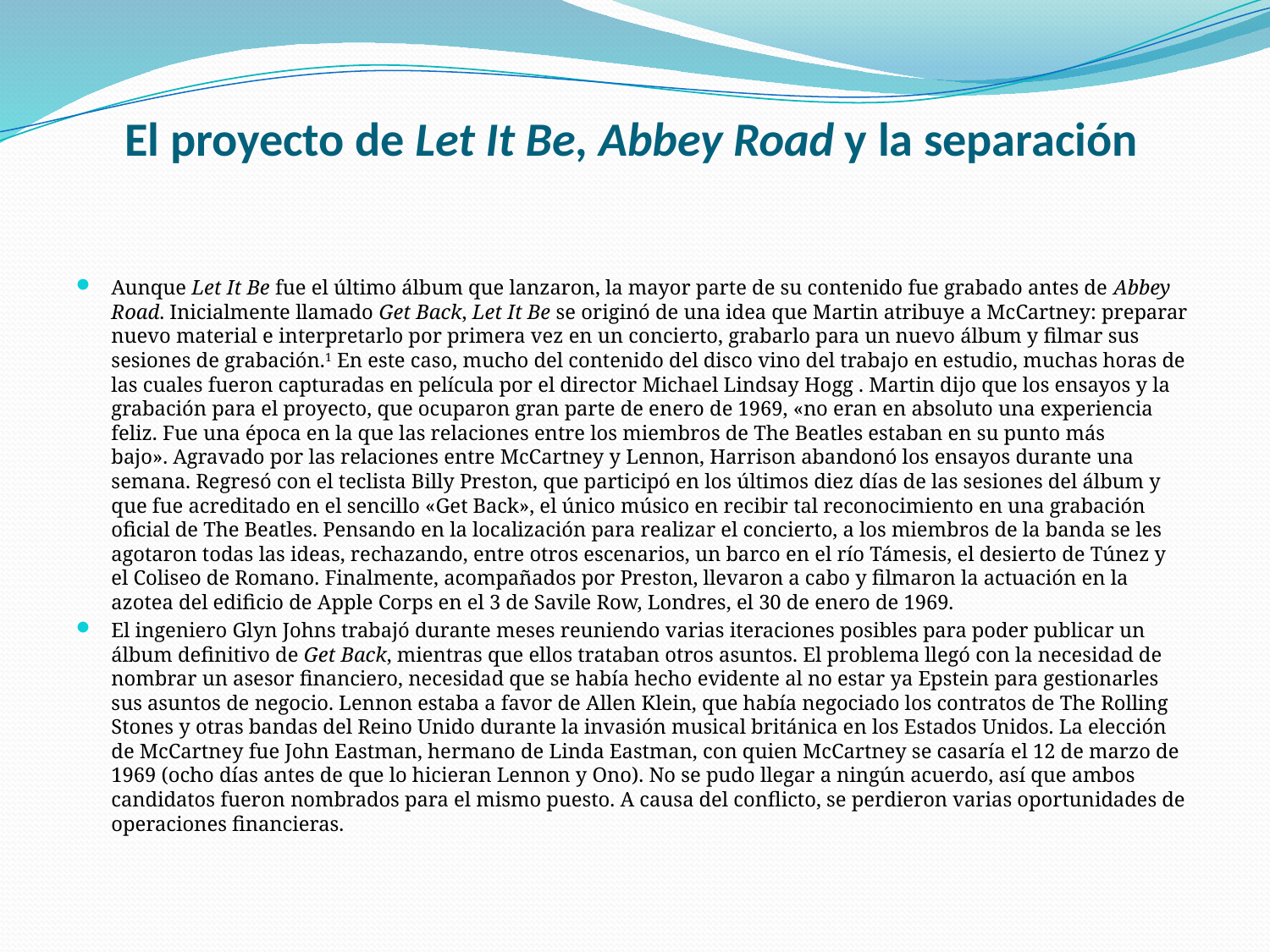

# El proyecto de Let It Be, Abbey Road y la separación
Aunque Let It Be fue el último álbum que lanzaron, la mayor parte de su contenido fue grabado antes de Abbey Road. Inicialmente llamado Get Back, Let It Be se originó de una idea que Martin atribuye a McCartney: preparar nuevo material e interpretarlo por primera vez en un concierto, grabarlo para un nuevo álbum y filmar sus sesiones de grabación.1 En este caso, mucho del contenido del disco vino del trabajo en estudio, muchas horas de las cuales fueron capturadas en película por el director Michael Lindsay Hogg . Martin dijo que los ensayos y la grabación para el proyecto, que ocuparon gran parte de enero de 1969, «no eran en absoluto una experiencia feliz. Fue una época en la que las relaciones entre los miembros de The Beatles estaban en su punto más bajo». Agravado por las relaciones entre McCartney y Lennon, Harrison abandonó los ensayos durante una semana. Regresó con el teclista Billy Preston, que participó en los últimos diez días de las sesiones del álbum y que fue acreditado en el sencillo «Get Back», el único músico en recibir tal reconocimiento en una grabación oficial de The Beatles. Pensando en la localización para realizar el concierto, a los miembros de la banda se les agotaron todas las ideas, rechazando, entre otros escenarios, un barco en el río Támesis, el desierto de Túnez y el Coliseo de Romano. Finalmente, acompañados por Preston, llevaron a cabo y filmaron la actuación en la azotea del edificio de Apple Corps en el 3 de Savile Row, Londres, el 30 de enero de 1969.
El ingeniero Glyn Johns trabajó durante meses reuniendo varias iteraciones posibles para poder publicar un álbum definitivo de Get Back, mientras que ellos trataban otros asuntos. El problema llegó con la necesidad de nombrar un asesor financiero, necesidad que se había hecho evidente al no estar ya Epstein para gestionarles sus asuntos de negocio. Lennon estaba a favor de Allen Klein, que había negociado los contratos de The Rolling Stones y otras bandas del Reino Unido durante la invasión musical británica en los Estados Unidos. La elección de McCartney fue John Eastman, hermano de Linda Eastman, con quien McCartney se casaría el 12 de marzo de 1969 (ocho días antes de que lo hicieran Lennon y Ono). No se pudo llegar a ningún acuerdo, así que ambos candidatos fueron nombrados para el mismo puesto. A causa del conflicto, se perdieron varias oportunidades de operaciones financieras.